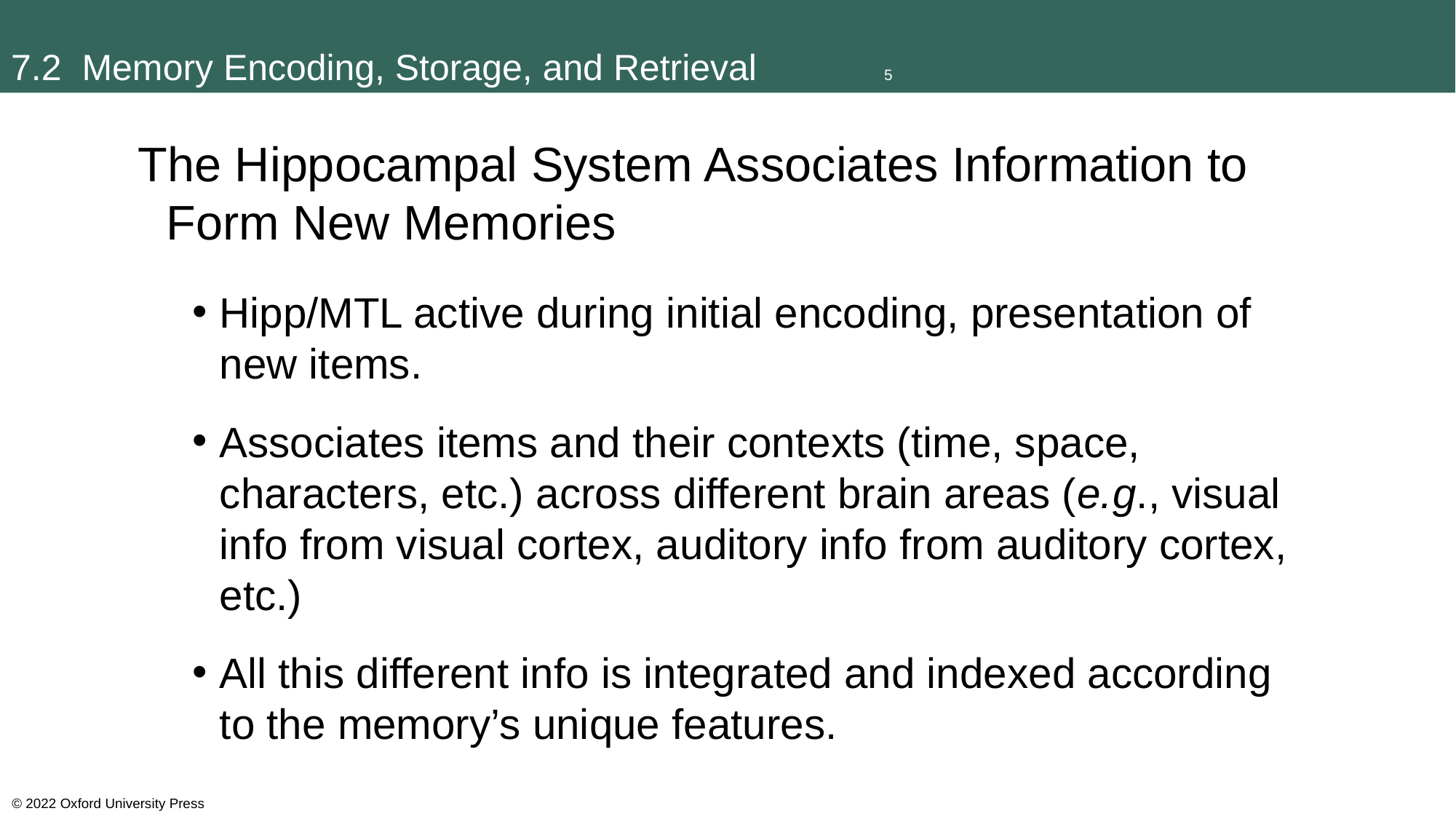

# 7.2  Memory Encoding, Storage, and Retrieval		5
The Hippocampal System Associates Information to Form New Memories
Hipp/MTL active during initial encoding, presentation of new items.
Associates items and their contexts (time, space, characters, etc.) across different brain areas (e.g., visual info from visual cortex, auditory info from auditory cortex, etc.)
All this different info is integrated and indexed according to the memory’s unique features.